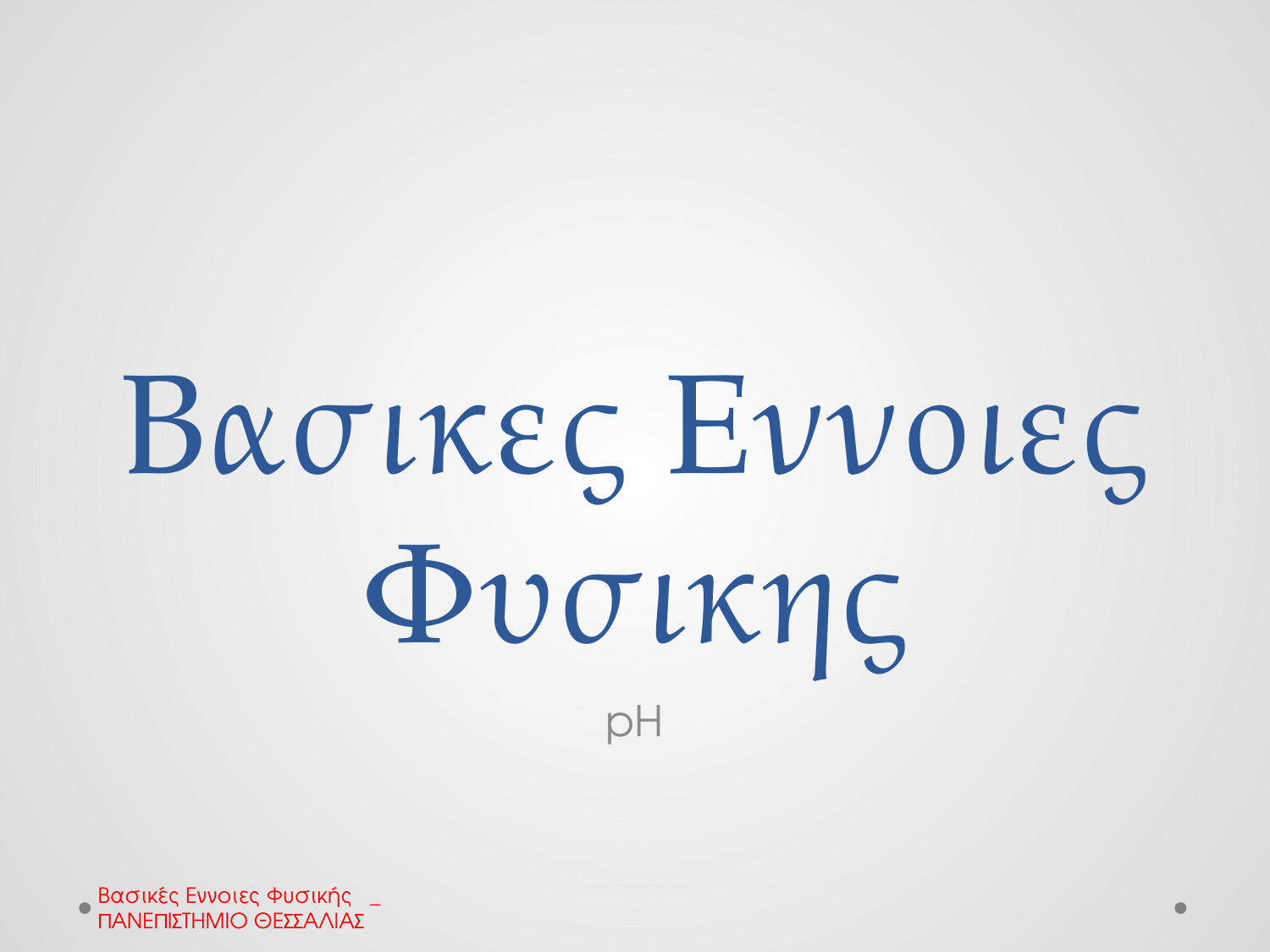

# Βασικες Εννοιες Φυσικης
pH
Βασικές Εννοιες Φυσικής   _ ΠΑΝΕΠΙΣΤΗΜΙΟ ΘΕΣΣΑΛΙΑΣ